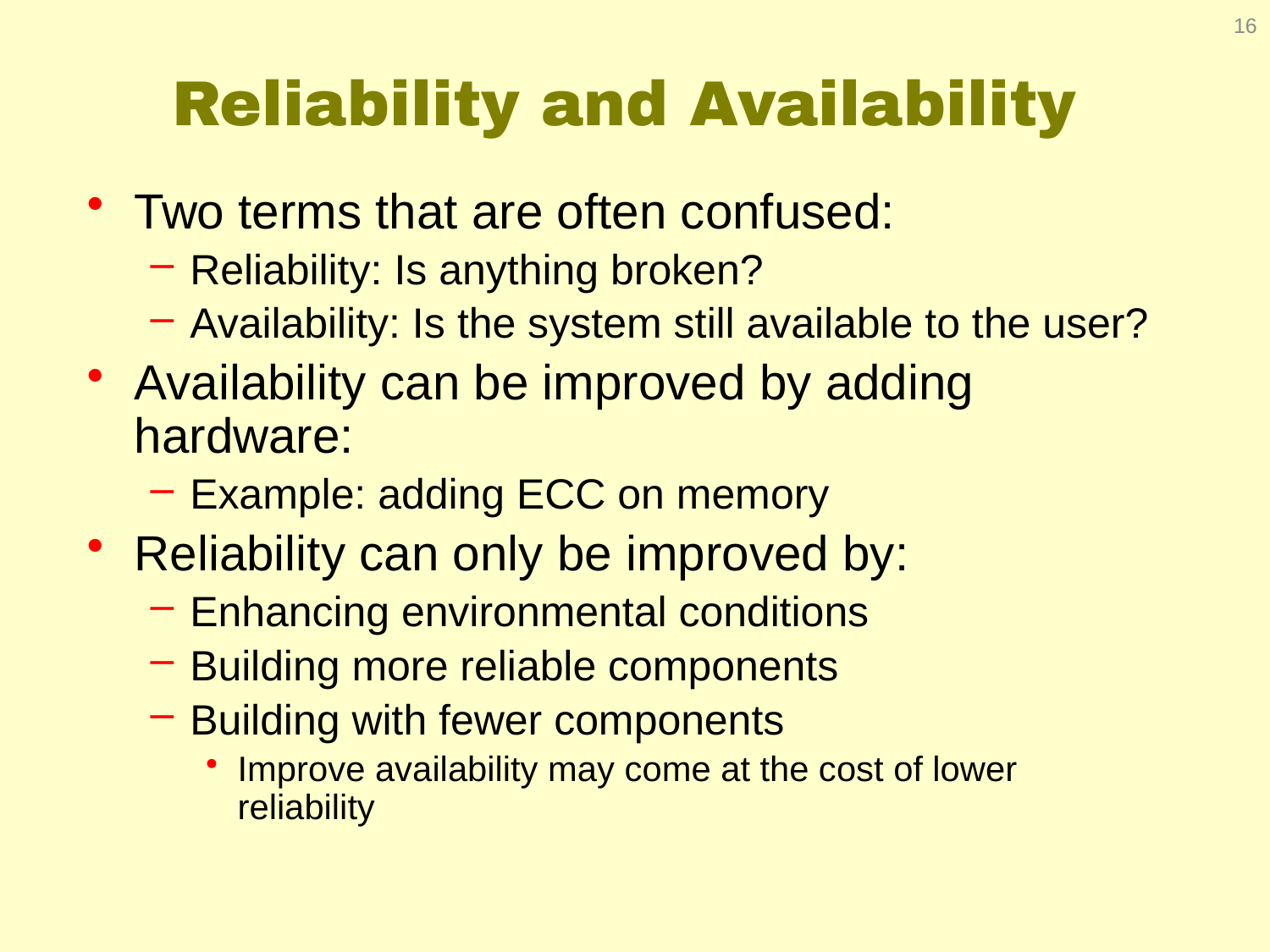

16
# Reliability and Availability
Two terms that are often confused:
Reliability: Is anything broken?
Availability: Is the system still available to the user?
Availability can be improved by adding hardware:
Example: adding ECC on memory
Reliability can only be improved by:
Enhancing environmental conditions
Building more reliable components
Building with fewer components
Improve availability may come at the cost of lower reliability